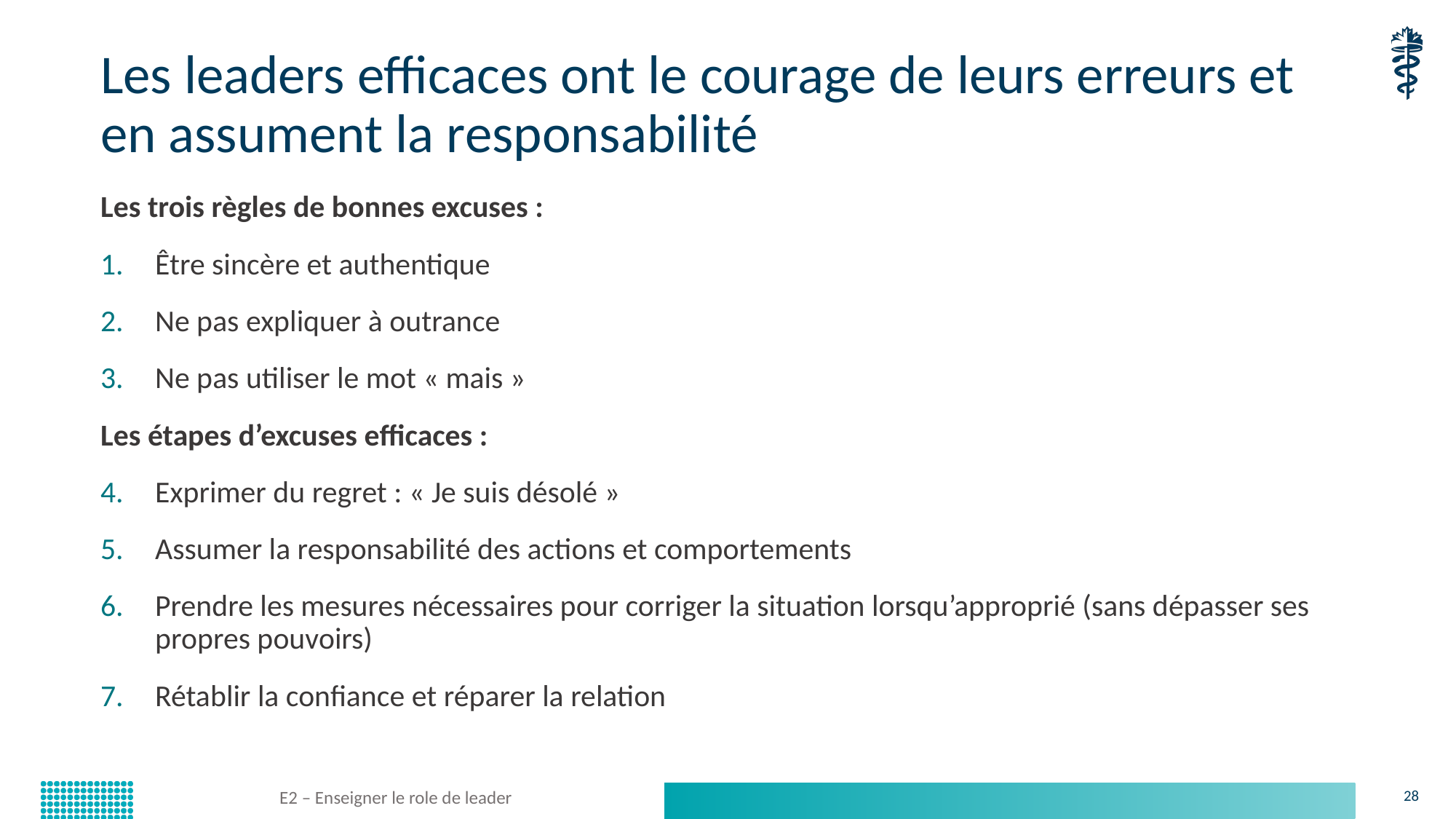

# Les leaders efficaces ont le courage de leurs erreurs et en assument la responsabilité
Les trois règles de bonnes excuses :
Être sincère et authentique
Ne pas expliquer à outrance
Ne pas utiliser le mot « mais »
Les étapes d’excuses efficaces :
Exprimer du regret : « Je suis désolé »
Assumer la responsabilité des actions et comportements
Prendre les mesures nécessaires pour corriger la situation lorsqu’approprié (sans dépasser ses propres pouvoirs)
Rétablir la confiance et réparer la relation
E2 – Enseigner le role de leader
28